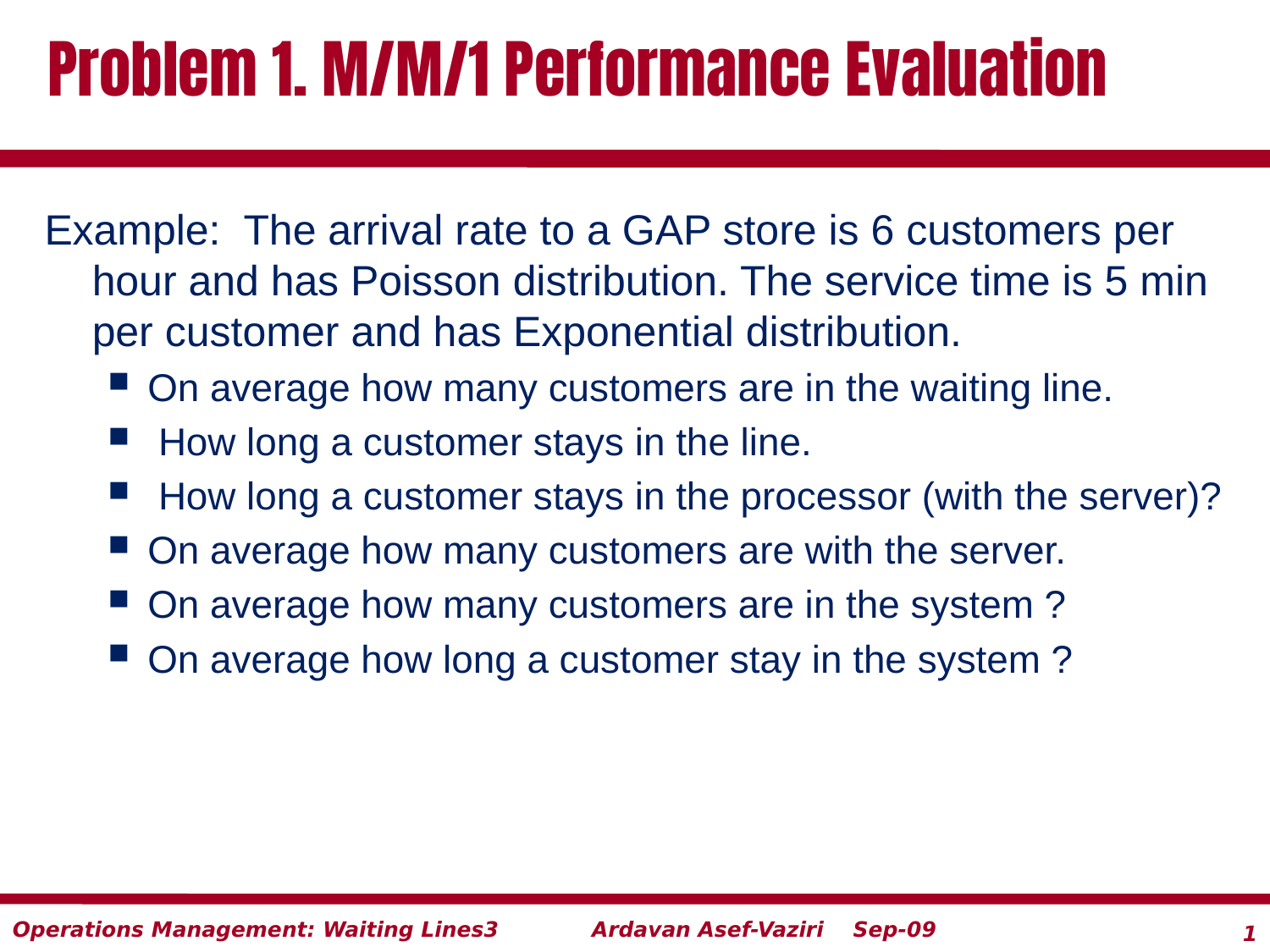

# Problem 1. M/M/1 Performance Evaluation
Example:  The arrival rate to a GAP store is 6 customers per hour and has Poisson distribution. The service time is 5 min per customer and has Exponential distribution.
On average how many customers are in the waiting line.
 How long a customer stays in the line.
 How long a customer stays in the processor (with the server)?
On average how many customers are with the server.
On average how many customers are in the system ?
On average how long a customer stay in the system ?